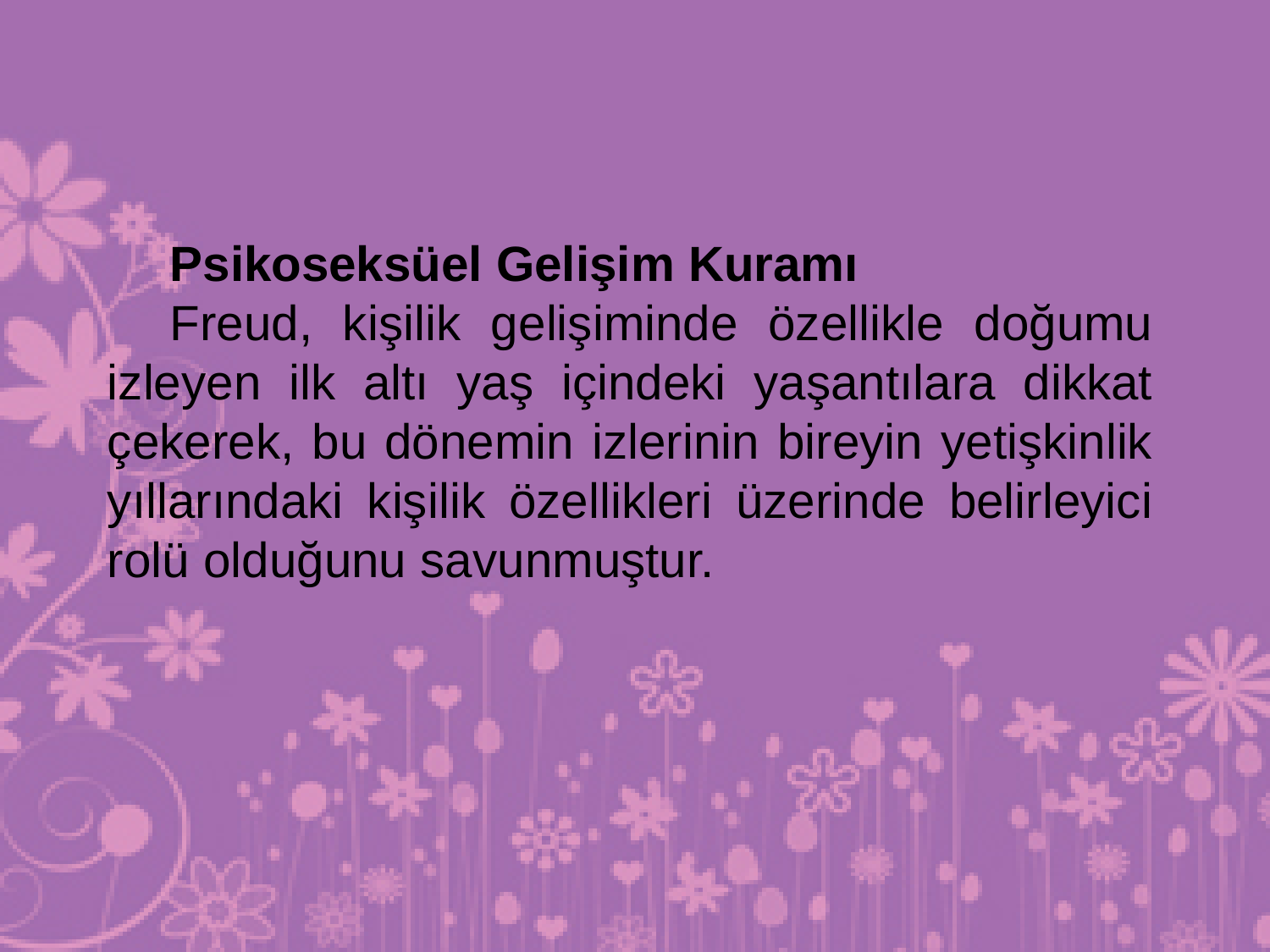

Psikoseksüel Gelişim Kuramı
Freud, kişilik gelişiminde özellikle doğumu izleyen ilk altı yaş içindeki yaşantılara dikkat çekerek, bu dönemin izlerinin bireyin yetişkinlik yıllarındaki kişilik özellikleri üzerinde belirleyici rolü olduğunu savunmuştur.